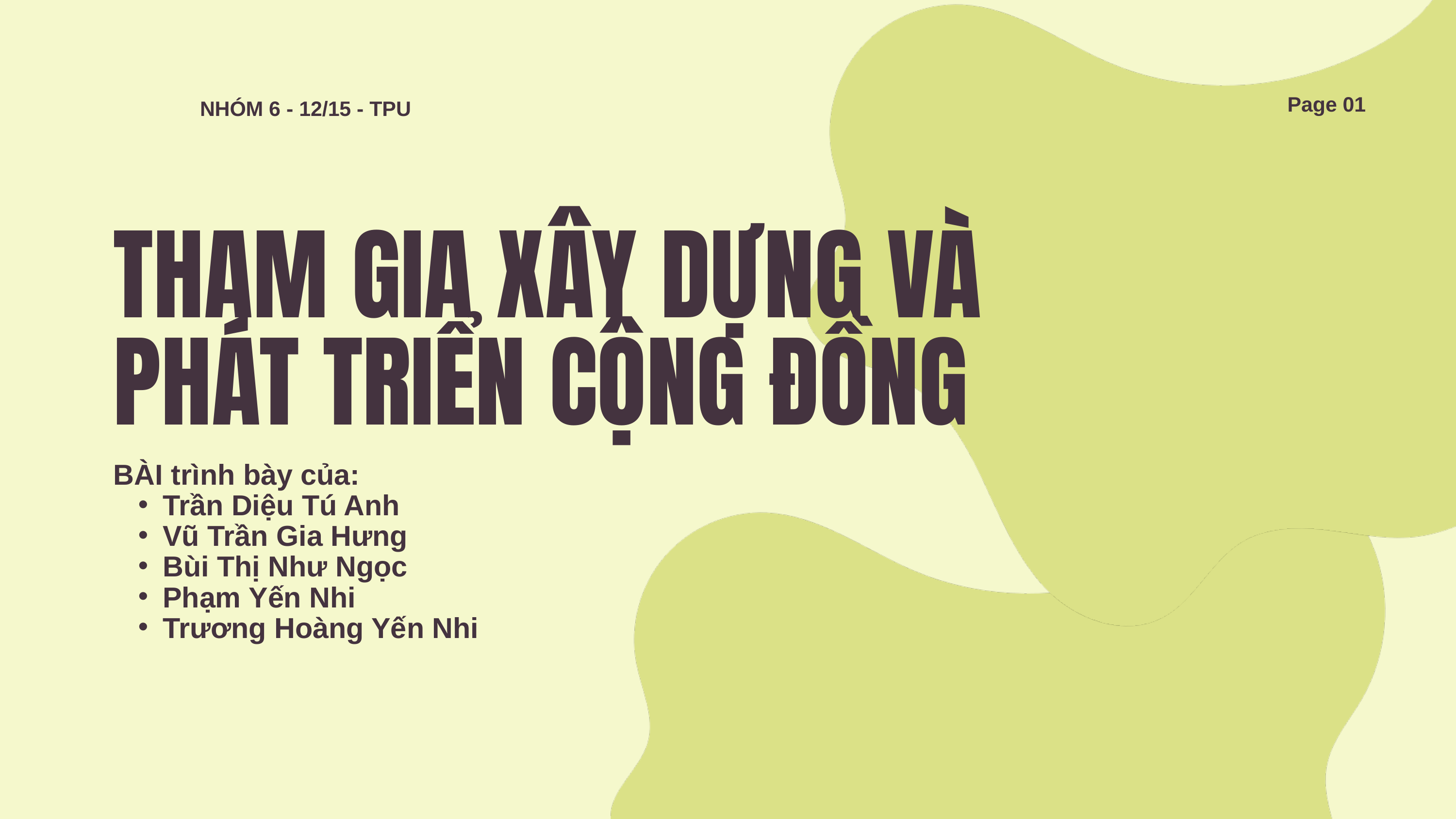

Page 01
NHÓM 6 - 12/15 - TPU
THAM GIA XÂY DỰNG VÀ PHÁT TRIỂN CỘNG ĐỒNG
BÀI trình bày của:
Trần Diệu Tú Anh
Vũ Trần Gia Hưng
Bùi Thị Như Ngọc
Phạm Yến Nhi
Trương Hoàng Yến Nhi